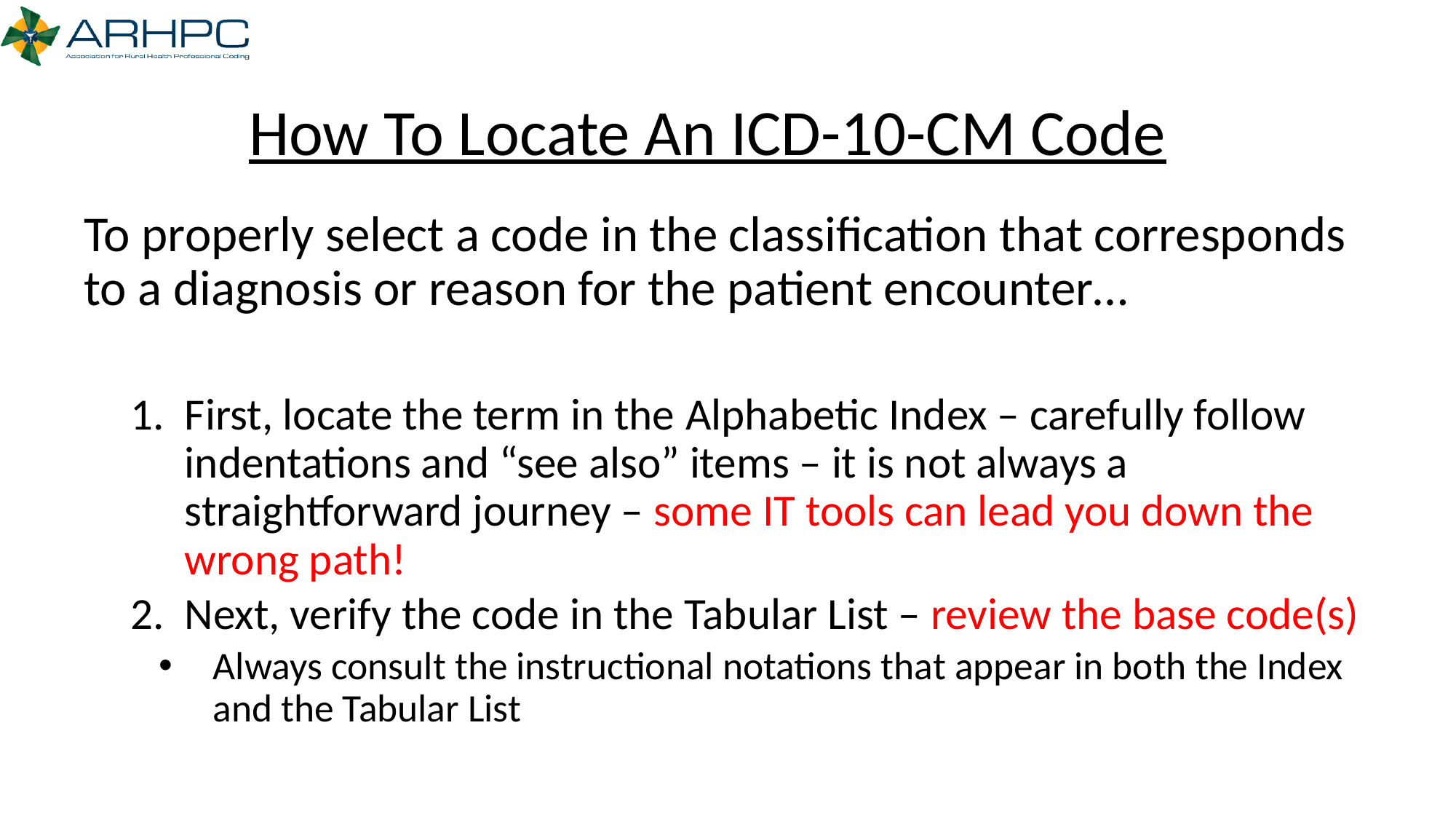

# How To Locate An ICD-10-CM Code
To properly select a code in the classification that corresponds to a diagnosis or reason for the patient encounter…

First, locate the term in the Alphabetic Index – carefully follow indentations and “see also” items – it is not always a straightforward journey – some IT tools can lead you down the wrong path!
Next, verify the code in the Tabular List – review the base code(s)
Always consult the instructional notations that appear in both the Index and the Tabular List